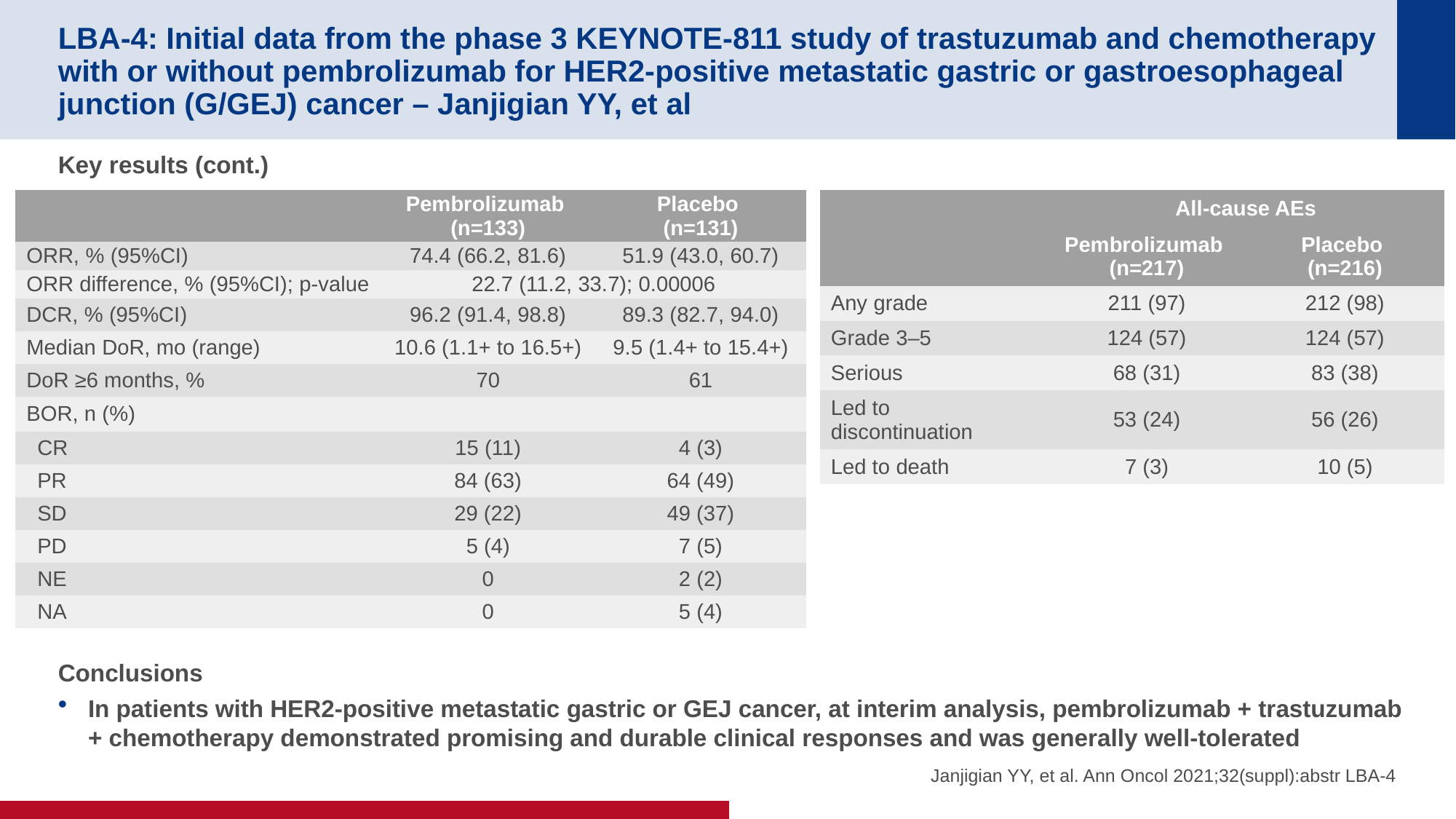

# LBA-4: Initial data from the phase 3 KEYNOTE-811 study of trastuzumab and chemotherapy with or without pembrolizumab for HER2-positive metastatic gastric or gastroesophageal junction (G/GEJ) cancer – Janjigian YY, et al
Key results (cont.)
Conclusions
In patients with HER2-positive metastatic gastric or GEJ cancer, at interim analysis, pembrolizumab + trastuzumab + chemotherapy demonstrated promising and durable clinical responses and was generally well-tolerated
|  | Pembrolizumab (n=133) | Placebo (n=131) |
| --- | --- | --- |
| ORR, % (95%CI) | 74.4 (66.2, 81.6) | 51.9 (43.0, 60.7) |
| ORR difference, % (95%CI); p-value | 22.7 (11.2, 33.7); 0.00006 |  |
| DCR, % (95%CI) | 96.2 (91.4, 98.8) | 89.3 (82.7, 94.0) |
| Median DoR, mo (range) | 10.6 (1.1+ to 16.5+) | 9.5 (1.4+ to 15.4+) |
| DoR ≥6 months, % | 70 | 61 |
| BOR, n (%) |  |  |
| CR | 15 (11) | 4 (3) |
| PR | 84 (63) | 64 (49) |
| SD | 29 (22) | 49 (37) |
| PD | 5 (4) | 7 (5) |
| NE | 0 | 2 (2) |
| NA | 0 | 5 (4) |
|  | All-cause AEs |  |
| --- | --- | --- |
|  | Pembrolizumab (n=217) | Placebo (n=216) |
| Any grade | 211 (97) | 212 (98) |
| Grade 3–5 | 124 (57) | 124 (57) |
| Serious | 68 (31) | 83 (38) |
| Led to discontinuation | 53 (24) | 56 (26) |
| Led to death | 7 (3) | 10 (5) |
Janjigian YY, et al. Ann Oncol 2021;32(suppl):abstr LBA-4